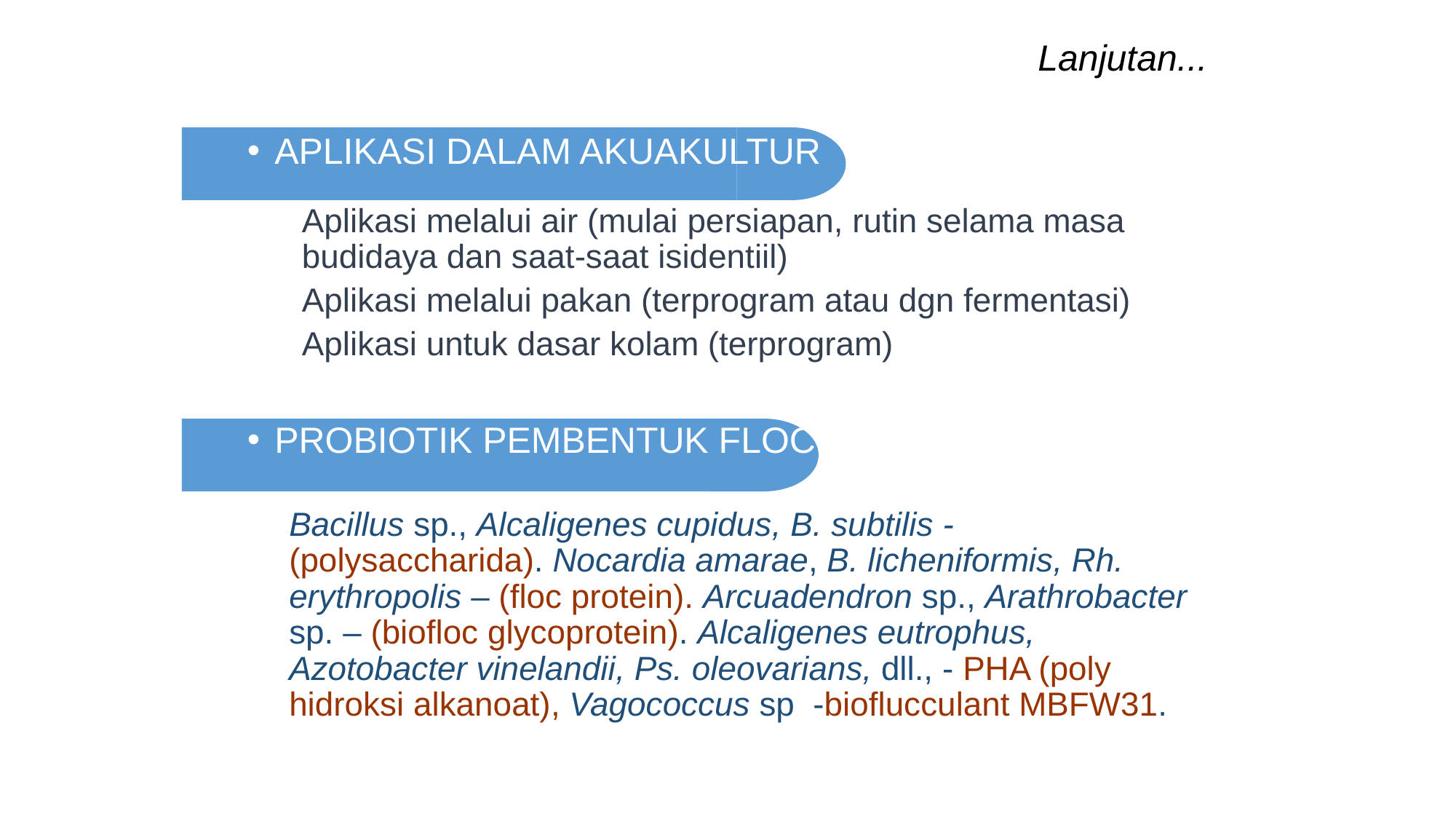

# Lanjutan...

APLIKASI DALAM AKUAKULTUR

Aplikasi melalui air (mulai persiapan, rutin selama masa budidaya dan saat-saat isidentiil)
Aplikasi melalui pakan (terprogram atau dgn fermentasi)
Aplikasi untuk dasar kolam (terprogram)

PROBIOTIK PEMBENTUK FLOC

Bacillus sp., Alcaligenes cupidus, B. subtilis - (polysaccharida). Nocardia amarae, B. licheniformis, Rh. erythropolis – (floc protein). Arcuadendron sp., Arathrobacter sp. – (biofloc glycoprotein). Alcaligenes eutrophus, Azotobacter vinelandii, Ps. oleovarians, dll., - PHA (poly hidroksi alkanoat), Vagococcus sp  -bioflucculant MBFW31.